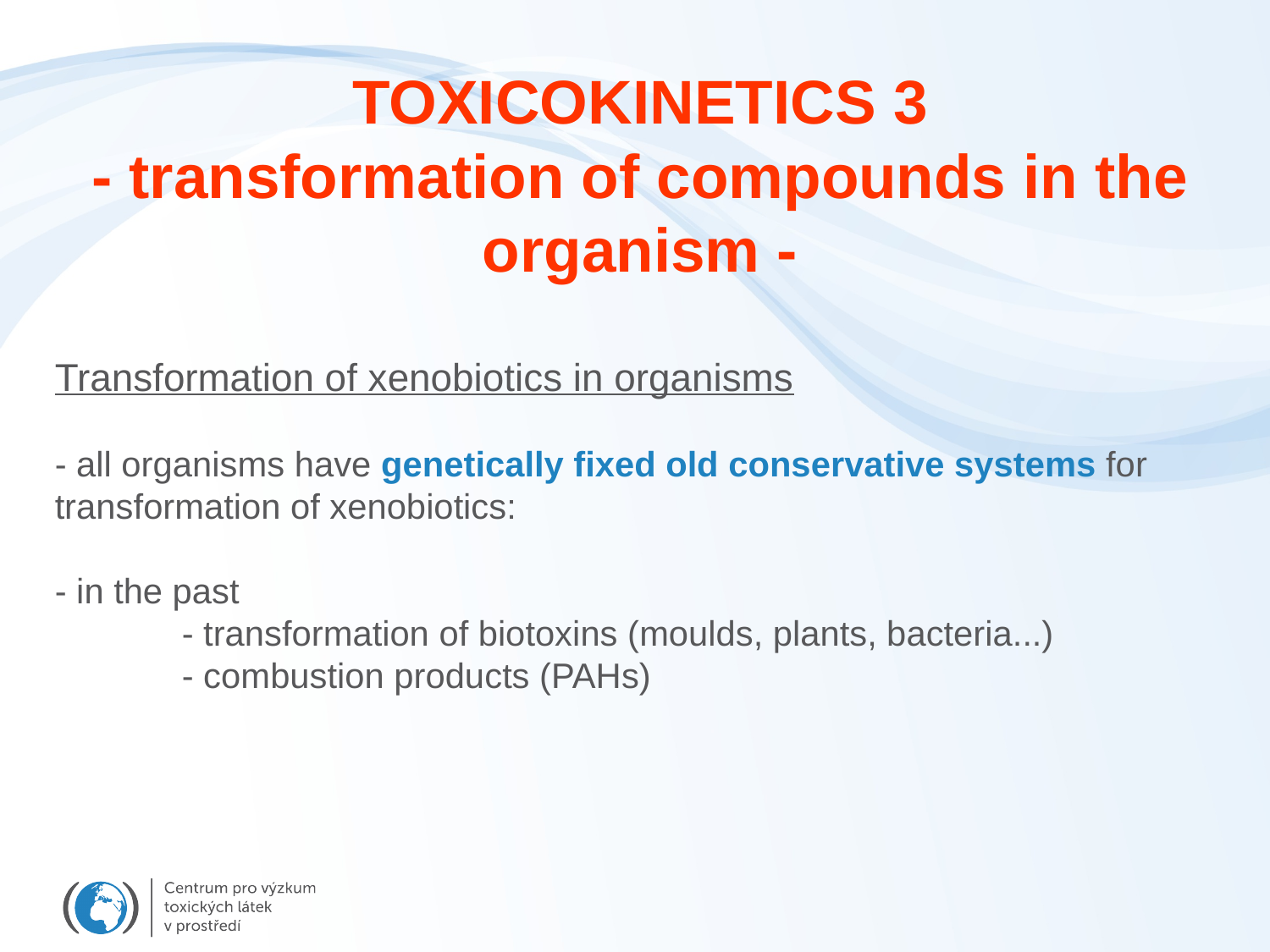

TOXICOKINETICS 3
- transformation of compounds in the organism -
Transformation of xenobiotics in organisms

- all organisms have genetically fixed old conservative systems for transformation of xenobiotics:

- in the past
	- transformation of biotoxins (moulds, plants, bacteria...)
	- combustion products (PAHs)